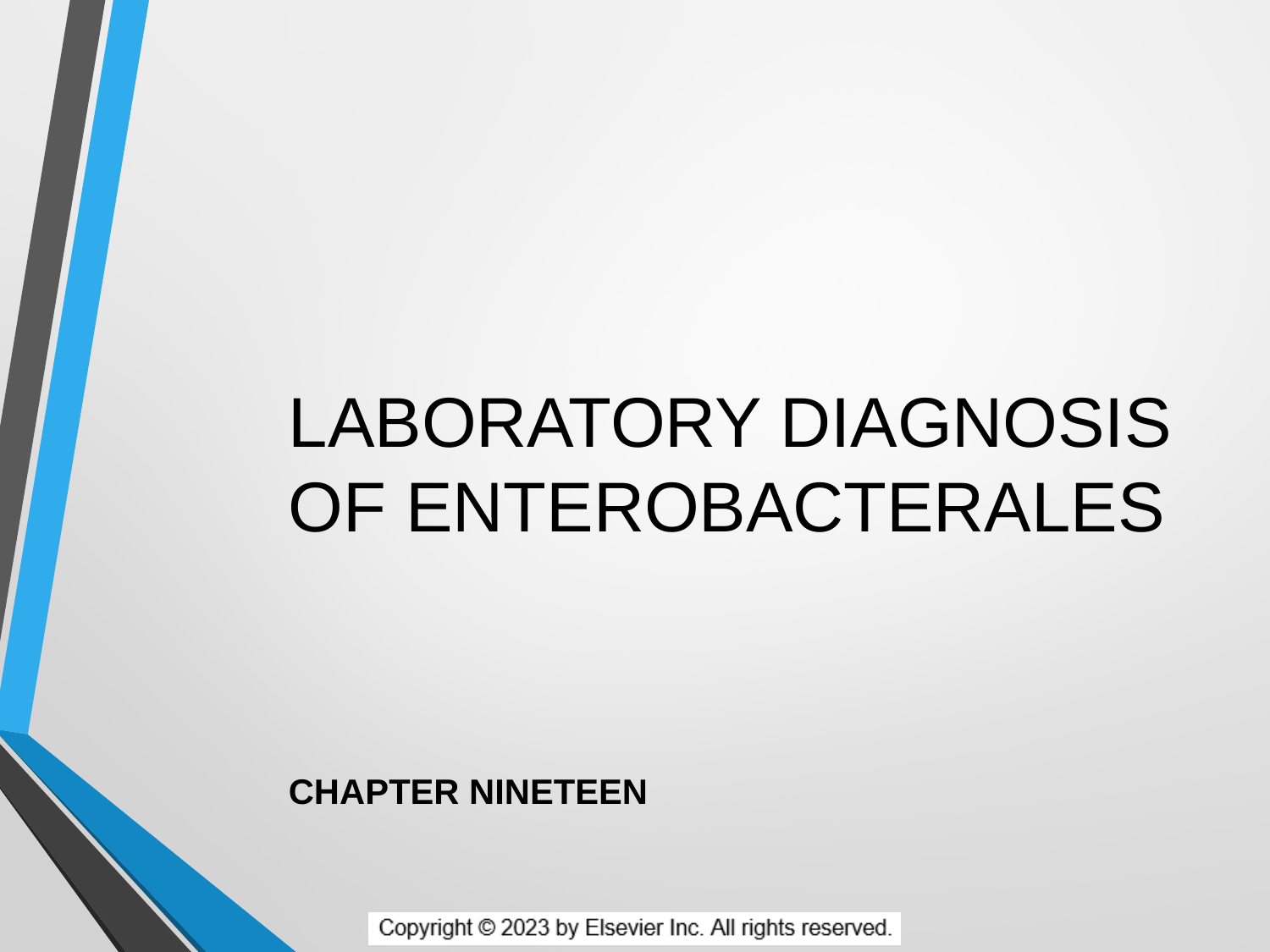

# LABORATORY DIAGNOSIS OF ENTEROBACTERALES
CHAPTER NINETEEN